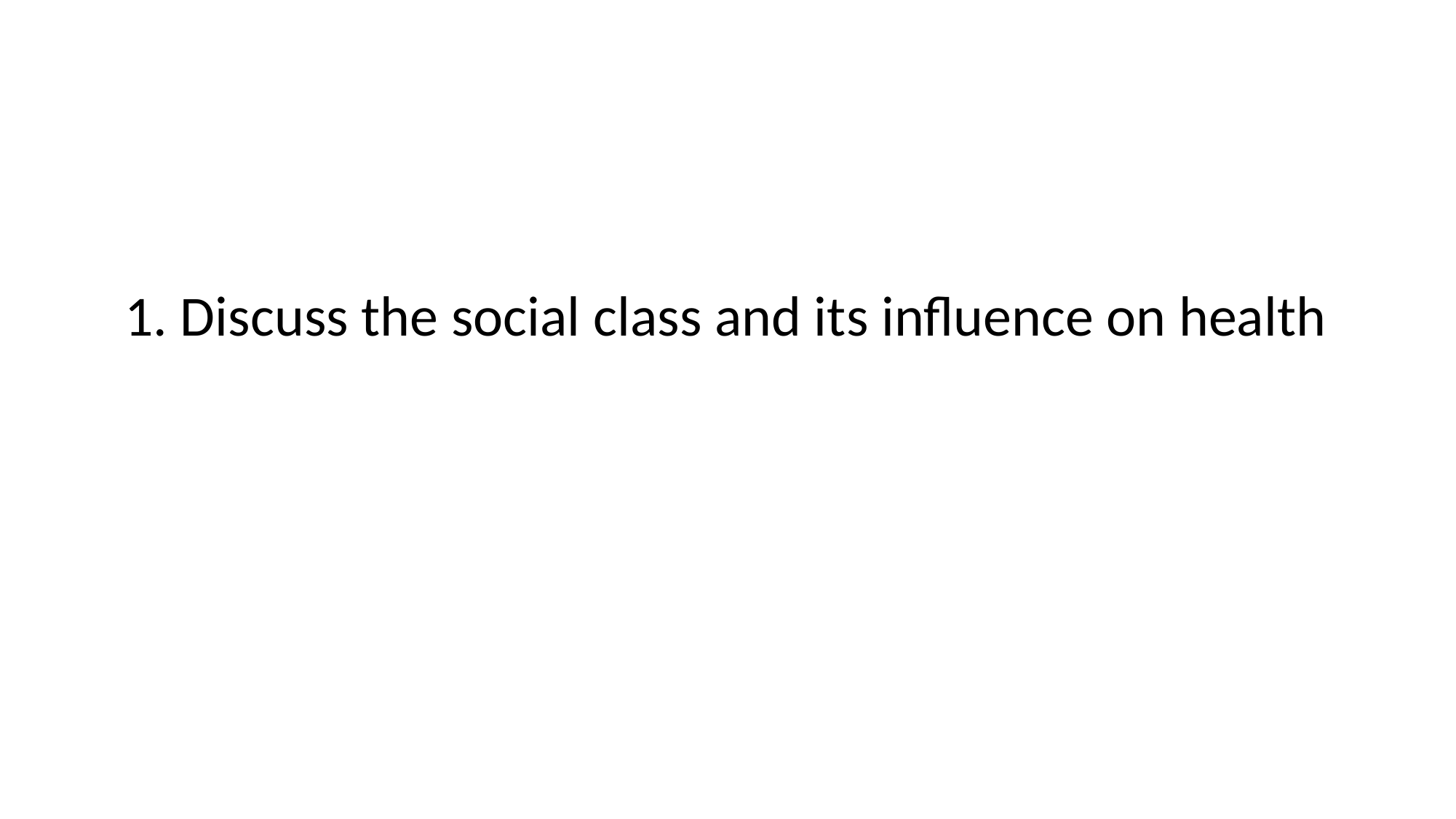

# 1. Discuss the social class and its influence on health